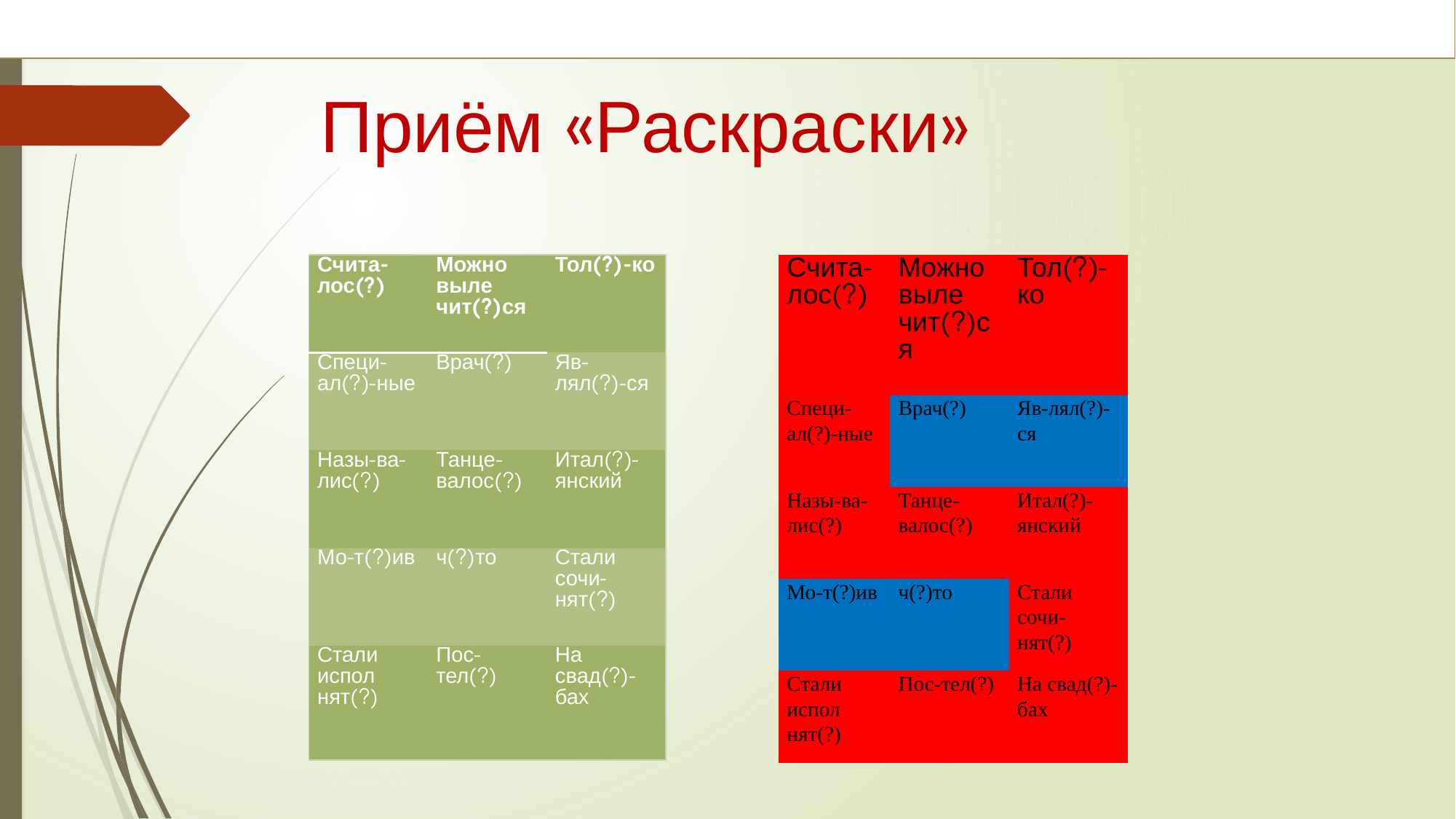

Красным цветом – если пишете Ь.
Синим цветом – если не пишете Ь.
# Приём «Раскраски»
| Счита-лос(?) | Можно выле чит(?)ся | Тол(?)-ко |
| --- | --- | --- |
| Специ-ал(?)-ные | Врач(?) | Яв-лял(?)-ся |
| Назы-ва-лис(?) | Танце-валос(?) | Итал(?)-янский |
| Мо-т(?)ив | ч(?)то | Стали сочи-нят(?) |
| Стали испол нят(?) | Пос-тел(?) | На свад(?)-бах |
| Счита-лос(?) | Можно выле чит(?)ся | Тол(?)-ко |
| --- | --- | --- |
| Специ-ал(?)-ные | Врач(?) | Яв-лял(?)-ся |
| Назы-ва-лис(?) | Танце-валос(?) | Итал(?)-янский |
| Мо-т(?)ив | ч(?)то | Стали сочи-нят(?) |
| Стали испол нят(?) | Пос-тел(?) | На свад(?)-бах |